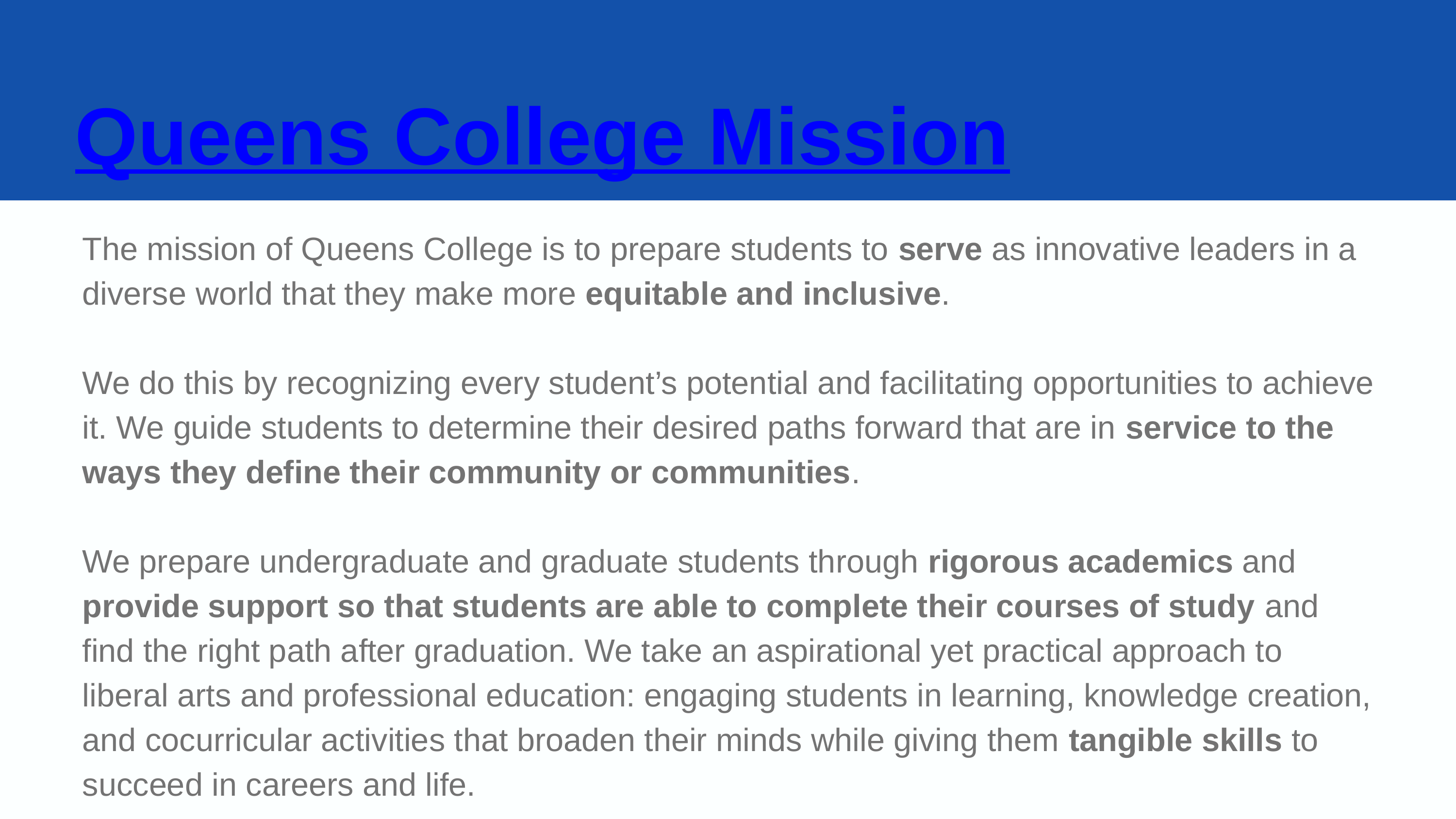

Queens College Mission

The mission of Queens College is to prepare students to serve as innovative leaders in a diverse world that they make more equitable and inclusive.

We do this by recognizing every student’s potential and facilitating opportunities to achieve it. We guide students to determine their desired paths forward that are in service to the ways they define their community or communities.

We prepare undergraduate and graduate students through rigorous academics and provide support so that students are able to complete their courses of study and find the right path after graduation. We take an aspirational yet practical approach to liberal arts and professional education: engaging students in learning, knowledge creation, and cocurricular activities that broaden their minds while giving them tangible skills to succeed in careers and life.